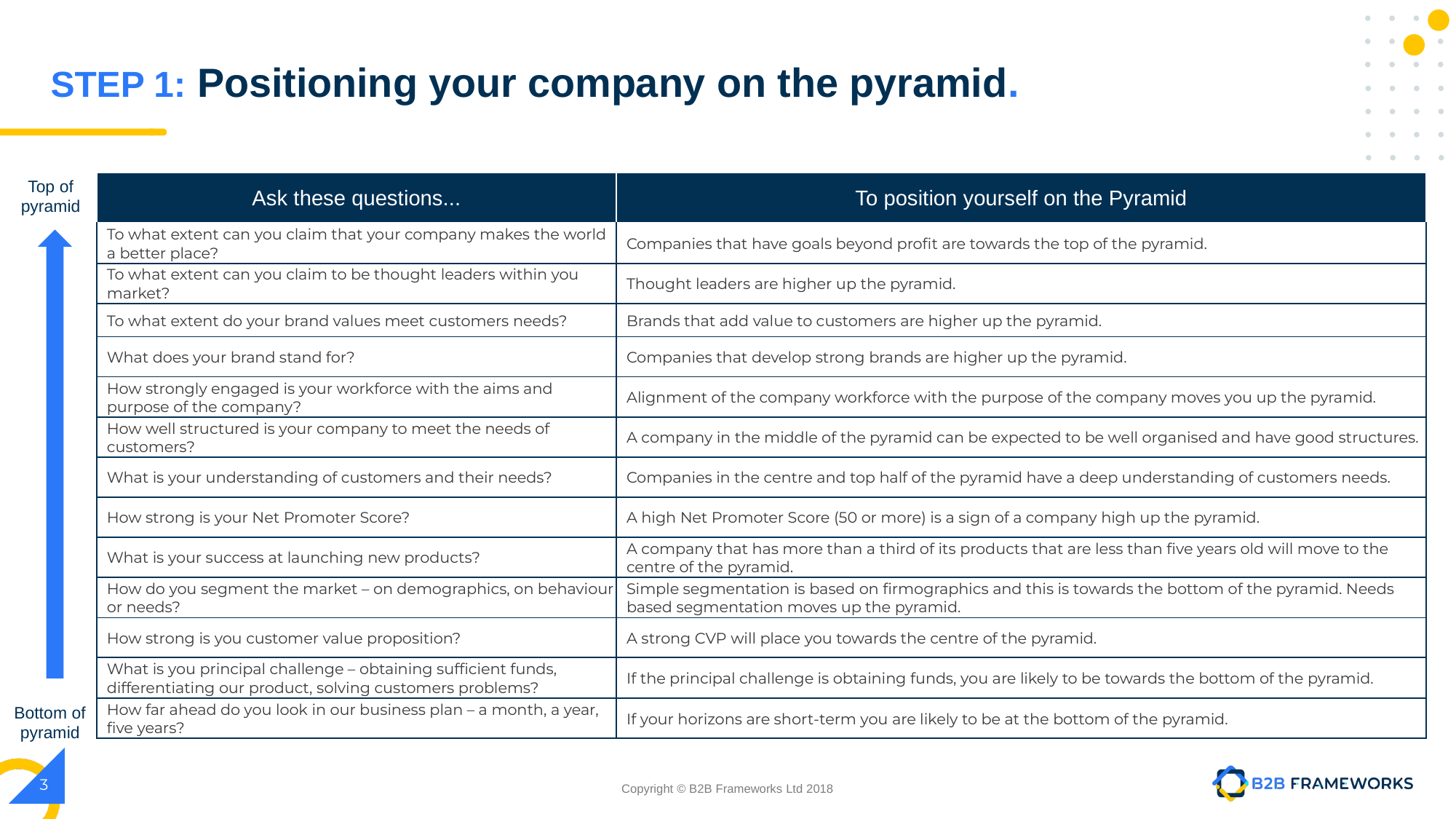

# STEP 1: Positioning your company on the pyramid.
Top of pyramid
| Ask these questions... | To position yourself on the Pyramid |
| --- | --- |
| To what extent can you claim that your company makes the world a better place? | Companies that have goals beyond profit are towards the top of the pyramid. |
| To what extent can you claim to be thought leaders within you market? | Thought leaders are higher up the pyramid. |
| To what extent do your brand values meet customers needs? | Brands that add value to customers are higher up the pyramid. |
| What does your brand stand for? | Companies that develop strong brands are higher up the pyramid. |
| How strongly engaged is your workforce with the aims and purpose of the company? | Alignment of the company workforce with the purpose of the company moves you up the pyramid. |
| How well structured is your company to meet the needs of customers? | A company in the middle of the pyramid can be expected to be well organised and have good structures. |
| What is your understanding of customers and their needs? | Companies in the centre and top half of the pyramid have a deep understanding of customers needs. |
| How strong is your Net Promoter Score? | A high Net Promoter Score (50 or more) is a sign of a company high up the pyramid. |
| What is your success at launching new products? | A company that has more than a third of its products that are less than five years old will move to the centre of the pyramid. |
| How do you segment the market – on demographics, on behaviour or needs? | Simple segmentation is based on firmographics and this is towards the bottom of the pyramid. Needs based segmentation moves up the pyramid. |
| How strong is you customer value proposition? | A strong CVP will place you towards the centre of the pyramid. |
| What is you principal challenge – obtaining sufficient funds, differentiating our product, solving customers problems? | If the principal challenge is obtaining funds, you are likely to be towards the bottom of the pyramid. |
| How far ahead do you look in our business plan – a month, a year, five years? | If your horizons are short-term you are likely to be at the bottom of the pyramid. |

Bottom of pyramid
3
Copyright © B2B Frameworks Ltd 2018